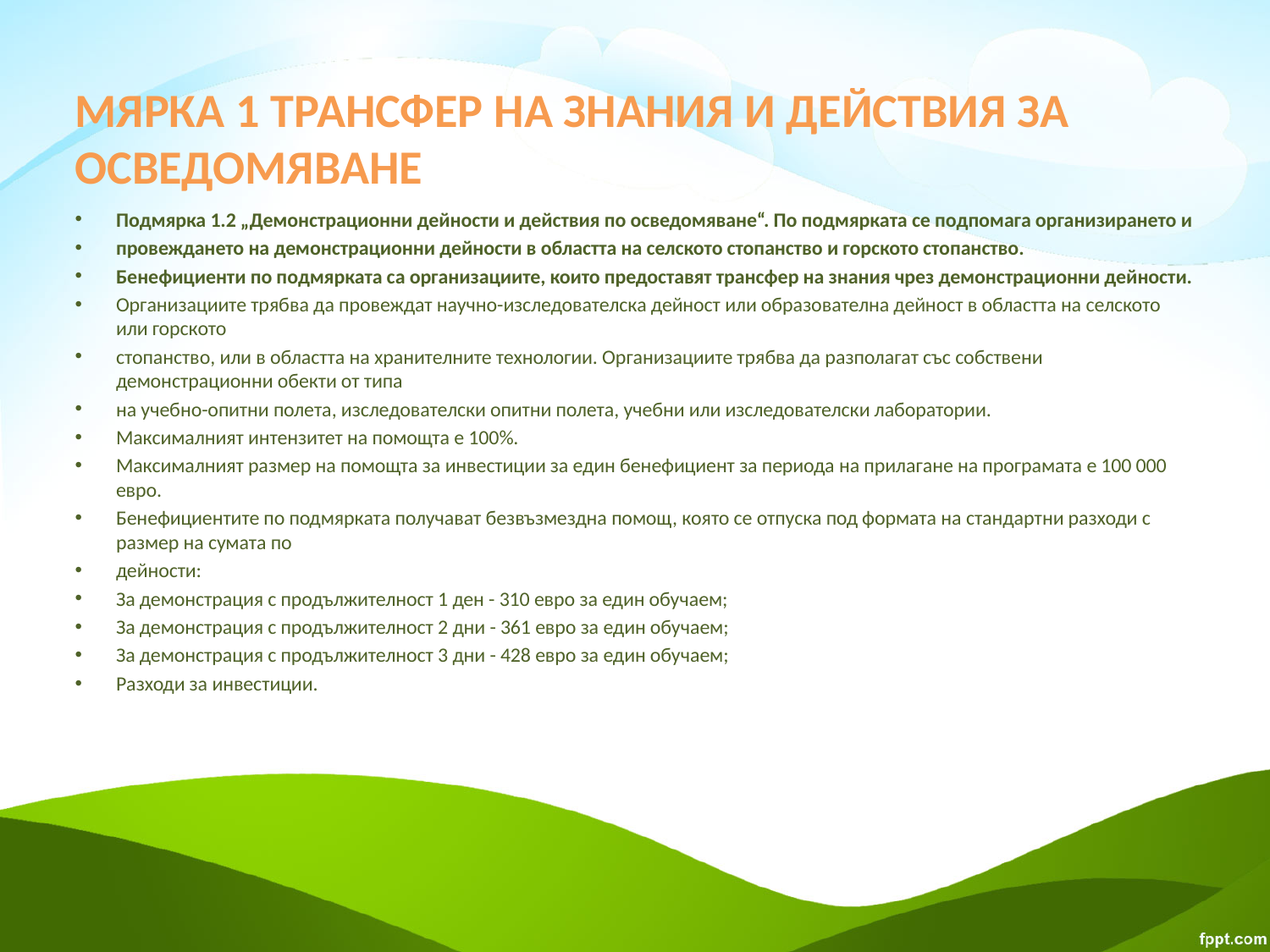

# МЯРКА 1 ТРАНСФЕР НА ЗНАНИЯ И ДЕЙСТВИЯ ЗА ОСВЕДОМЯВАНЕ
Подмярка 1.2 „Демонстрационни дейности и действия по осведомяване“. По подмярката се подпомага организирането и
провеждането на демонстрационни дейности в областта на селското стопанство и горското стопанство.
Бенефициенти по подмярката са организациите, които предоставят трансфер на знания чрез демонстрационни дейности.
Организациите трябва да провеждат научно-изследователска дейност или образователна дейност в областта на селското или горското
стопанство, или в областта на хранителните технологии. Организациите трябва да разполагат със собствени демонстрационни обекти от типа
на учебно-опитни полета, изследователски опитни полета, учебни или изследователски лаборатории.
Максималният интензитет на помощта е 100%.
Максималният размер на помощта за инвестиции за един бенефициент за периода на прилагане на програмата е 100 000 евро.
Бенефициентите по подмярката получават безвъзмездна помощ, която се отпуска под формата на стандартни разходи с размер на сумата по
дейности:
За демонстрация с продължителност 1 ден - 310 евро за един обучаем;
За демонстрация с продължителност 2 дни - 361 евро за един обучаем;
За демонстрация с продължителност 3 дни - 428 евро за един обучаем;
Разходи за инвестиции.